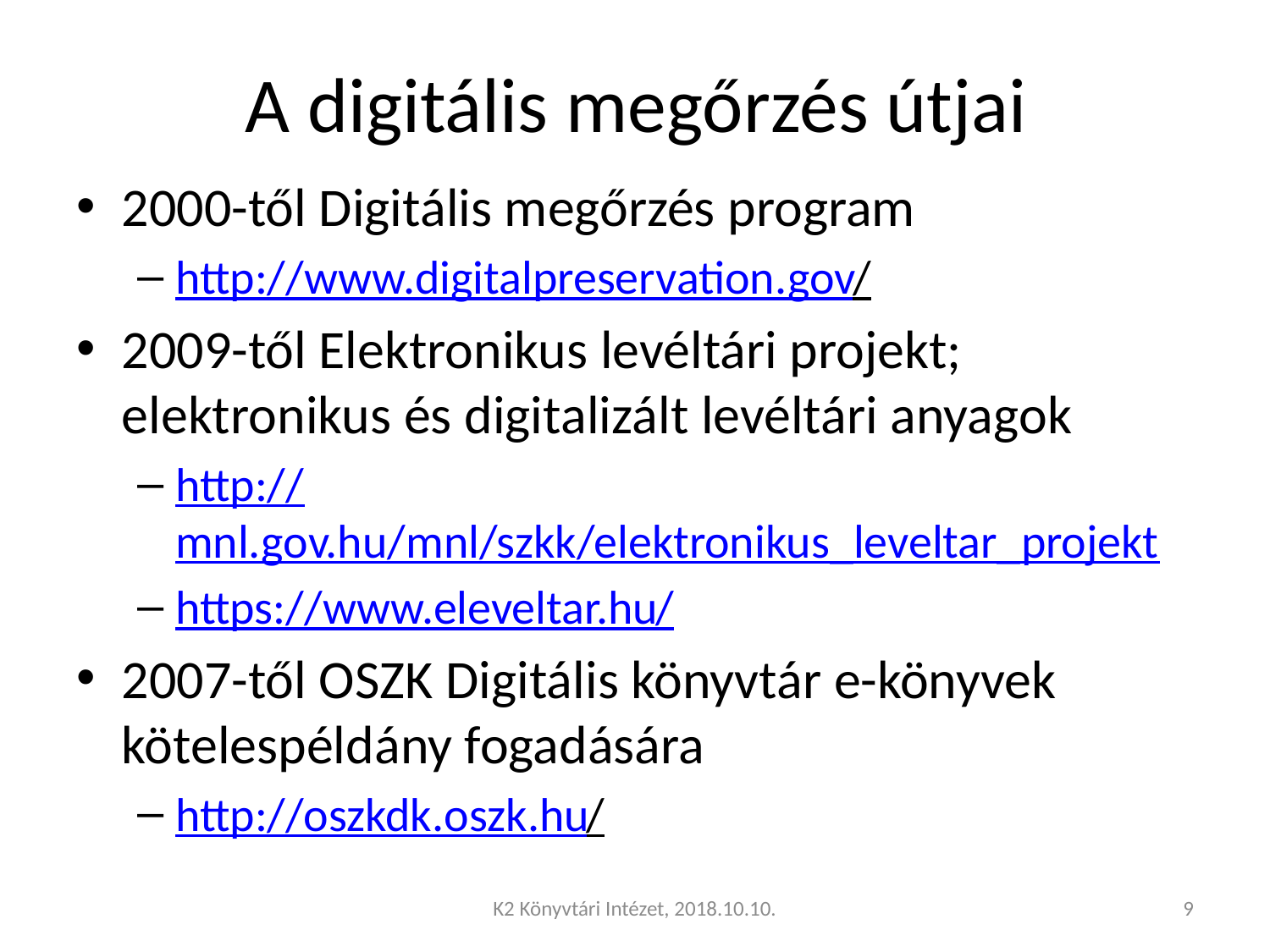

# A digitális megőrzés útjai
2000-től Digitális megőrzés program
http://www.digitalpreservation.gov/
2009-től Elektronikus levéltári projekt; elektronikus és digitalizált levéltári anyagok
http://mnl.gov.hu/mnl/szkk/elektronikus_leveltar_projekt
https://www.eleveltar.hu/
2007-től OSZK Digitális könyvtár e-könyvek kötelespéldány fogadására
http://oszkdk.oszk.hu/
K2 Könyvtári Intézet, 2018.10.10.
9